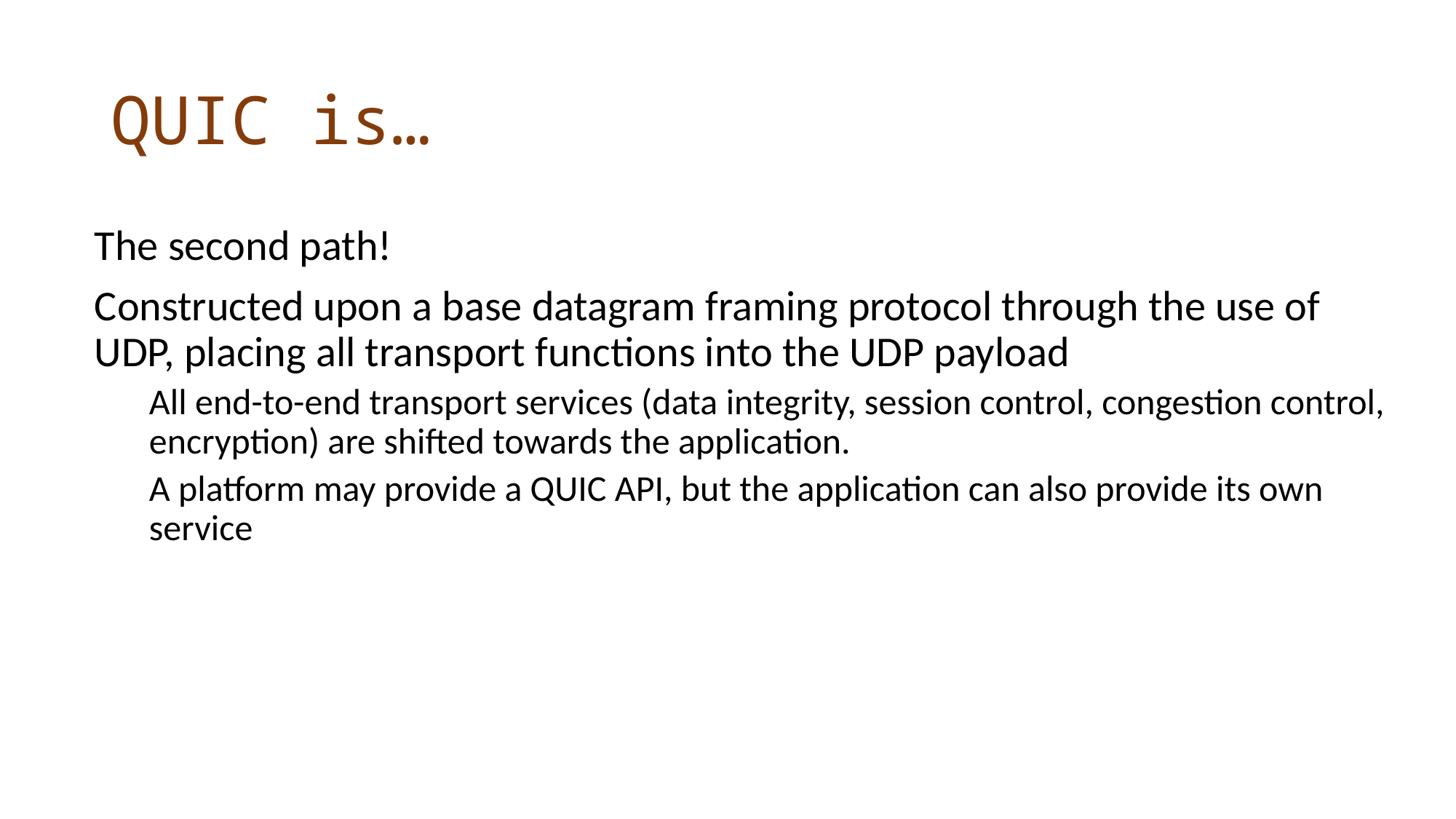

# QUIC is…
The second path!
Constructed upon a base datagram framing protocol through the use of UDP, placing all transport functions into the UDP payload
All end-to-end transport services (data integrity, session control, congestion control, encryption) are shifted towards the application.
A platform may provide a QUIC API, but the application can also provide its own service